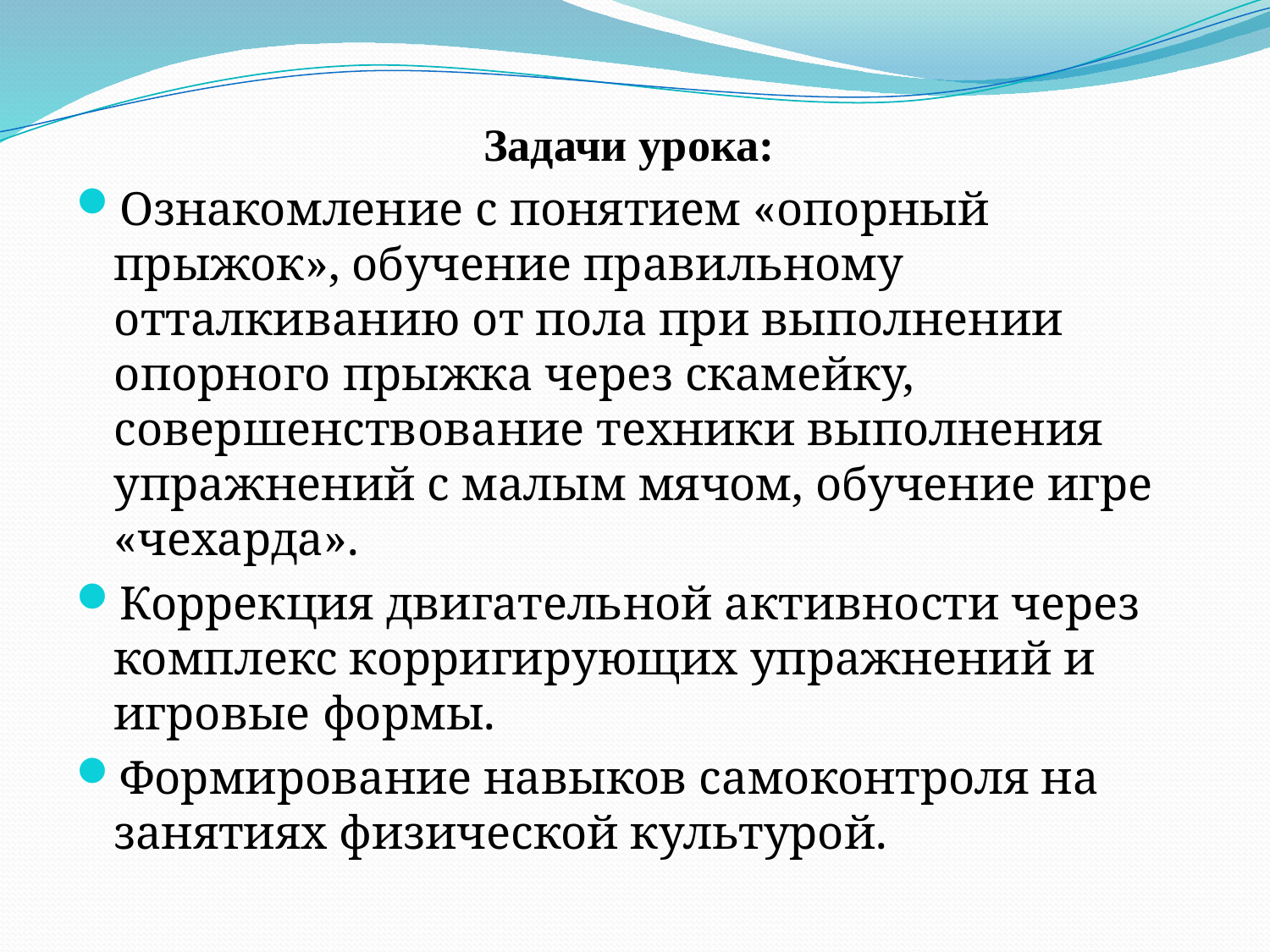

Задачи урока:
Ознакомление с понятием «опорный прыжок», обучение правильному отталкиванию от пола при выполнении опорного прыжка через скамейку, совершенствование техники выполнения упражнений с малым мячом, обучение игре «чехарда».
Коррекция двигательной активности через комплекс корригирующих упражнений и игровые формы.
Формирование навыков самоконтроля на занятиях физической культурой.